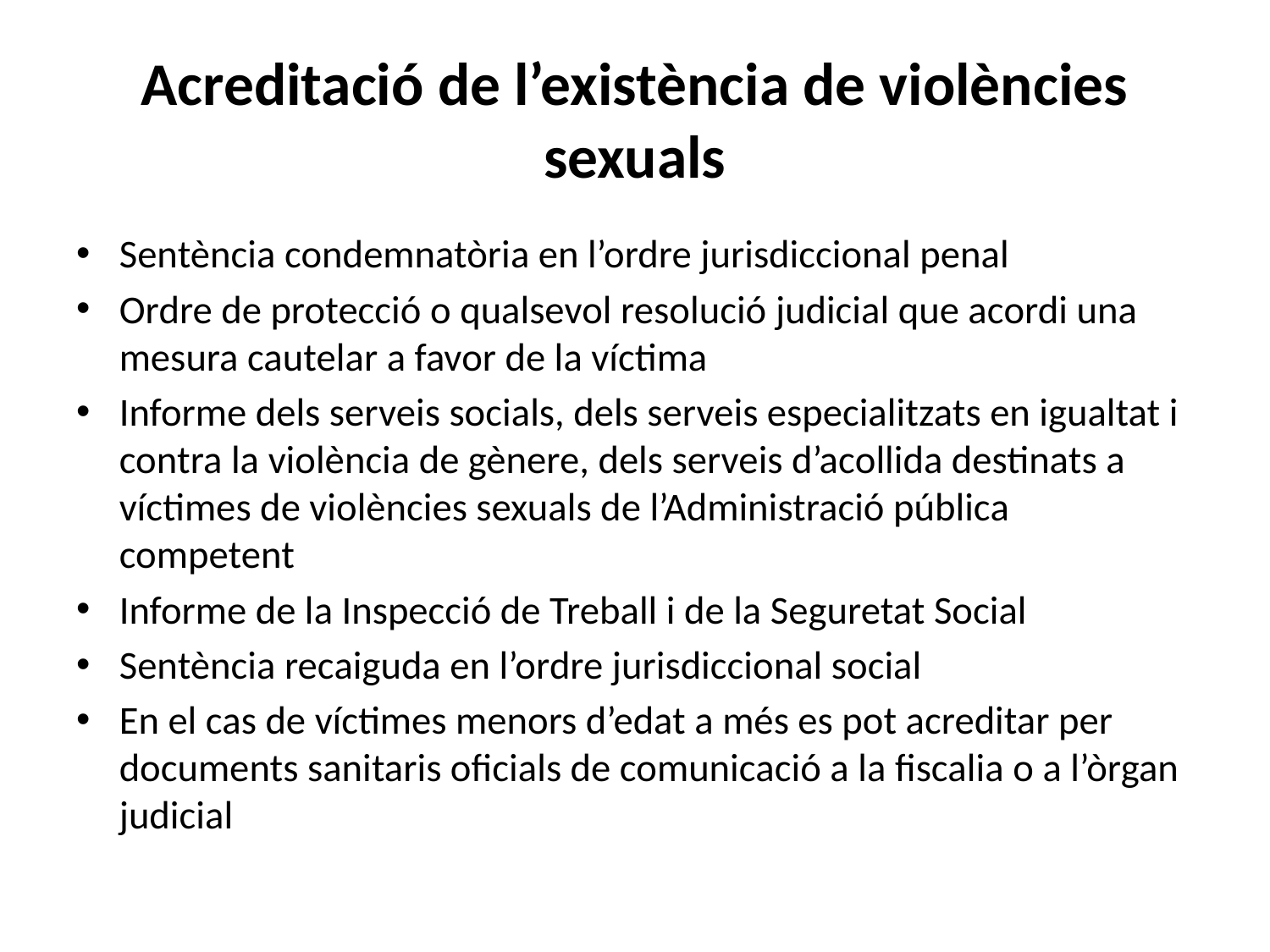

# Acreditació de l’existència de violències sexuals
Sentència condemnatòria en l’ordre jurisdiccional penal
Ordre de protecció o qualsevol resolució judicial que acordi una mesura cautelar a favor de la víctima
Informe dels serveis socials, dels serveis especialitzats en igualtat i contra la violència de gènere, dels serveis d’acollida destinats a víctimes de violències sexuals de l’Administració pública competent
Informe de la Inspecció de Treball i de la Seguretat Social
Sentència recaiguda en l’ordre jurisdiccional social
En el cas de víctimes menors d’edat a més es pot acreditar per documents sanitaris oficials de comunicació a la fiscalia o a l’òrgan judicial